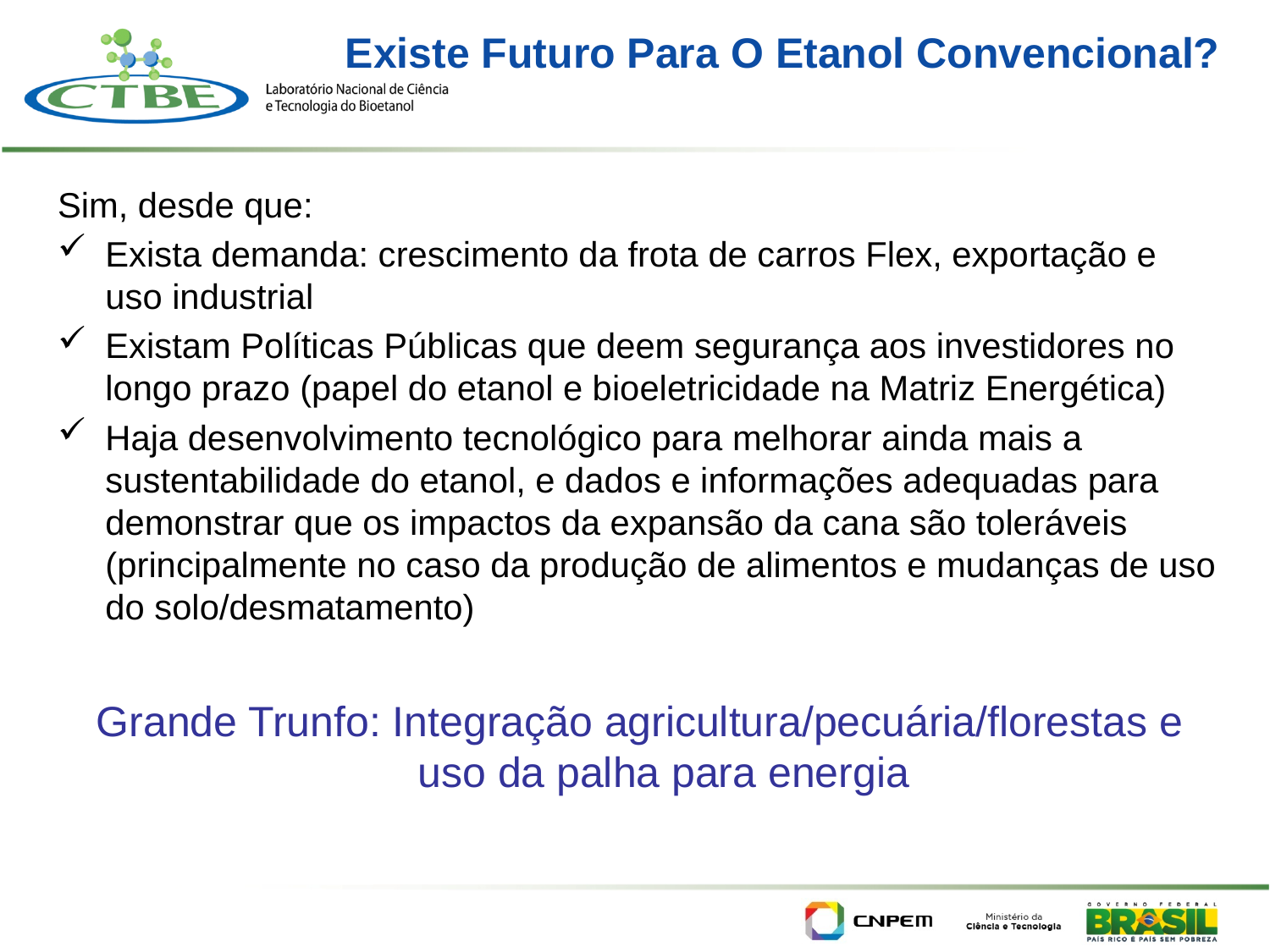

# Existe Futuro Para O Etanol Convencional?
Sim, desde que:
Exista demanda: crescimento da frota de carros Flex, exportação e uso industrial
Existam Políticas Públicas que deem segurança aos investidores no longo prazo (papel do etanol e bioeletricidade na Matriz Energética)
Haja desenvolvimento tecnológico para melhorar ainda mais a sustentabilidade do etanol, e dados e informações adequadas para demonstrar que os impactos da expansão da cana são toleráveis (principalmente no caso da produção de alimentos e mudanças de uso do solo/desmatamento)

Grande Trunfo: Integração agricultura/pecuária/florestas e uso da palha para energia